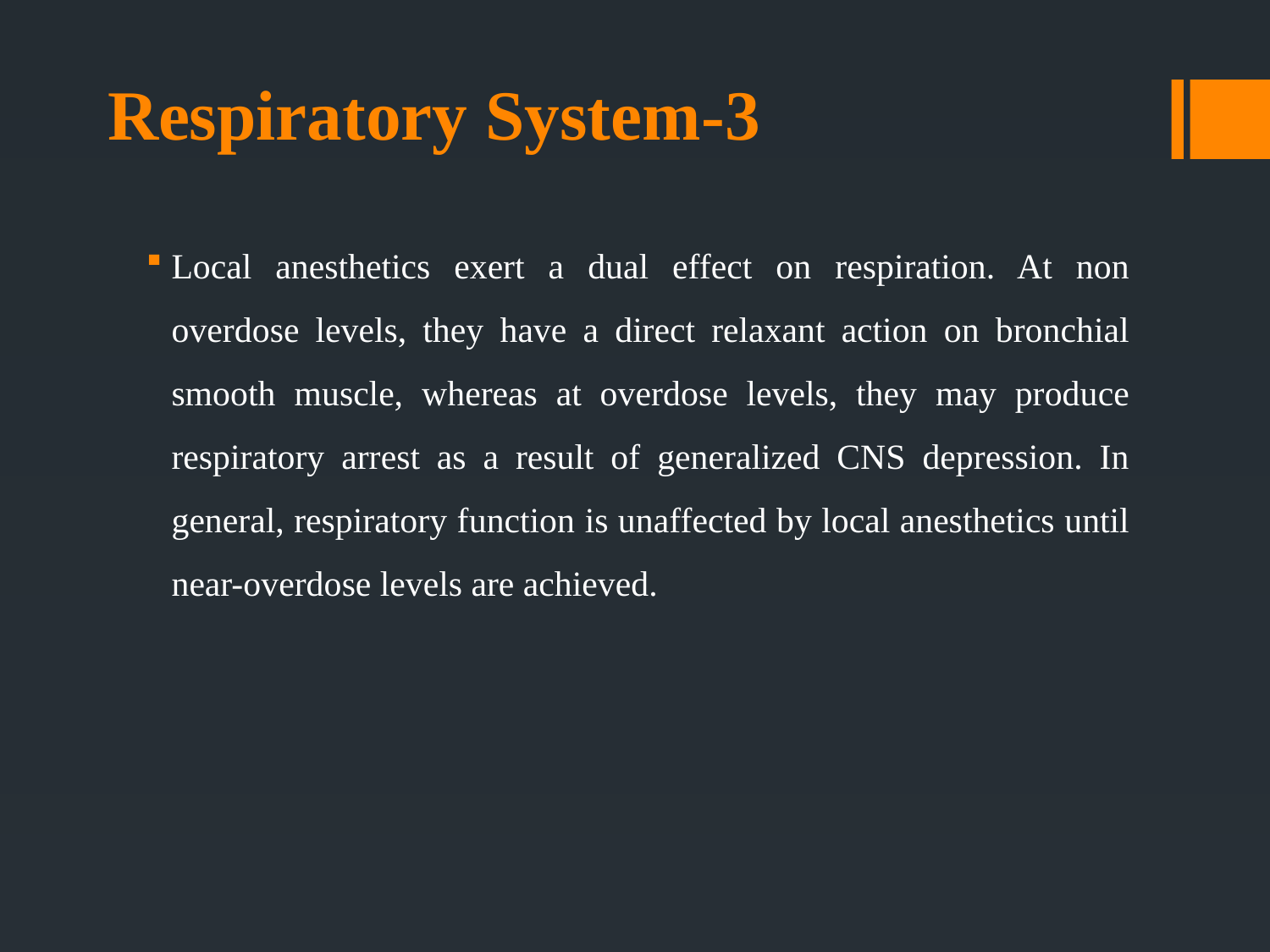

# 3-Respiratory System
Local anesthetics exert a dual effect on respiration. At non overdose levels, they have a direct relaxant action on bronchial smooth muscle, whereas at overdose levels, they may produce respiratory arrest as a result of generalized CNS depression. In general, respiratory function is unaffected by local anesthetics until near-overdose levels are achieved.